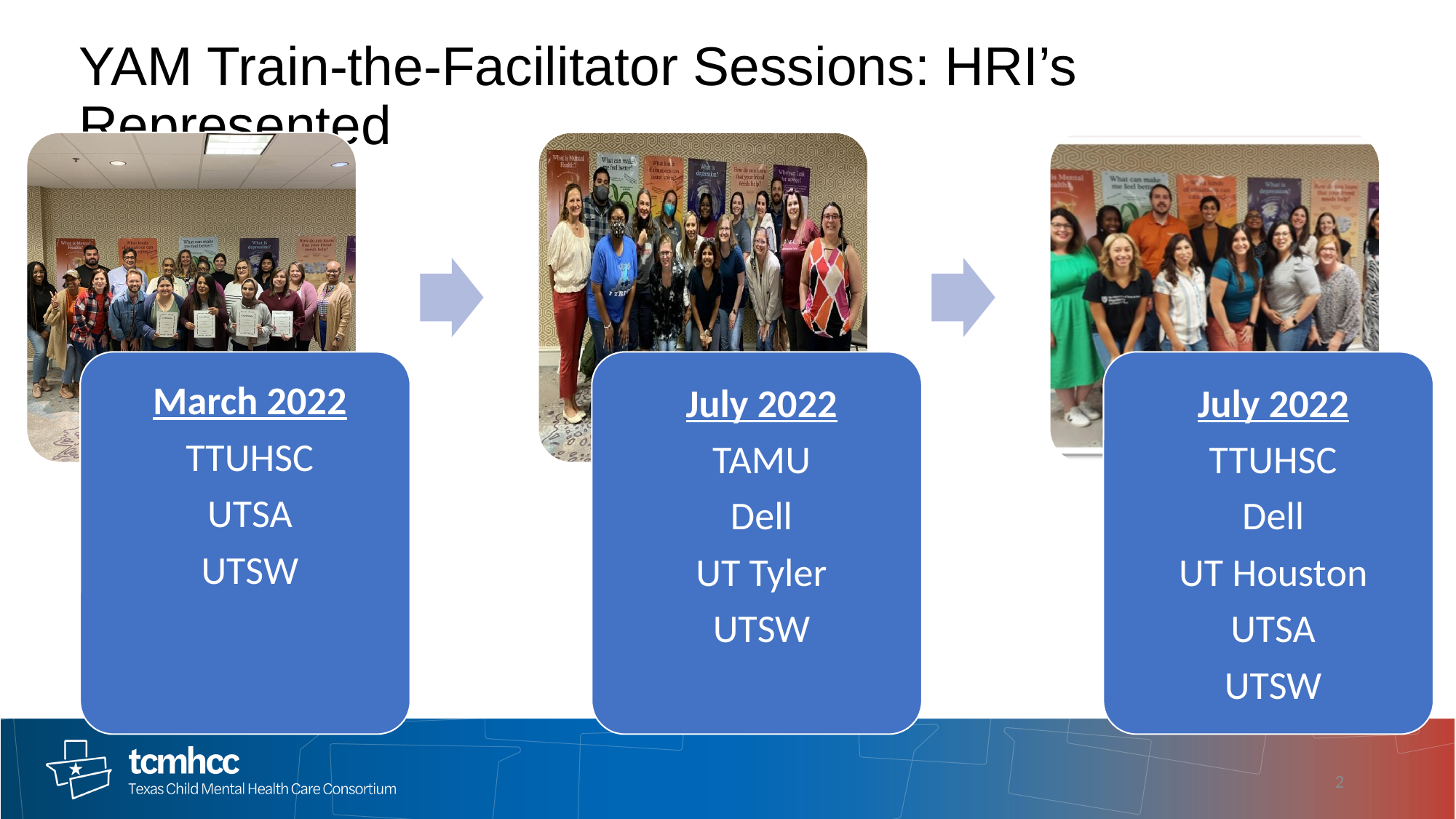

# YAM Train-the-Facilitator Sessions: HRI’s Represented
March 2022
TTUHSC
UTSA
UTSW

July 2022
TAMU
Dell
UT Tyler
UTSW

July 2022
TTUHSC
Dell
UT Houston
UTSA
UTSW

2